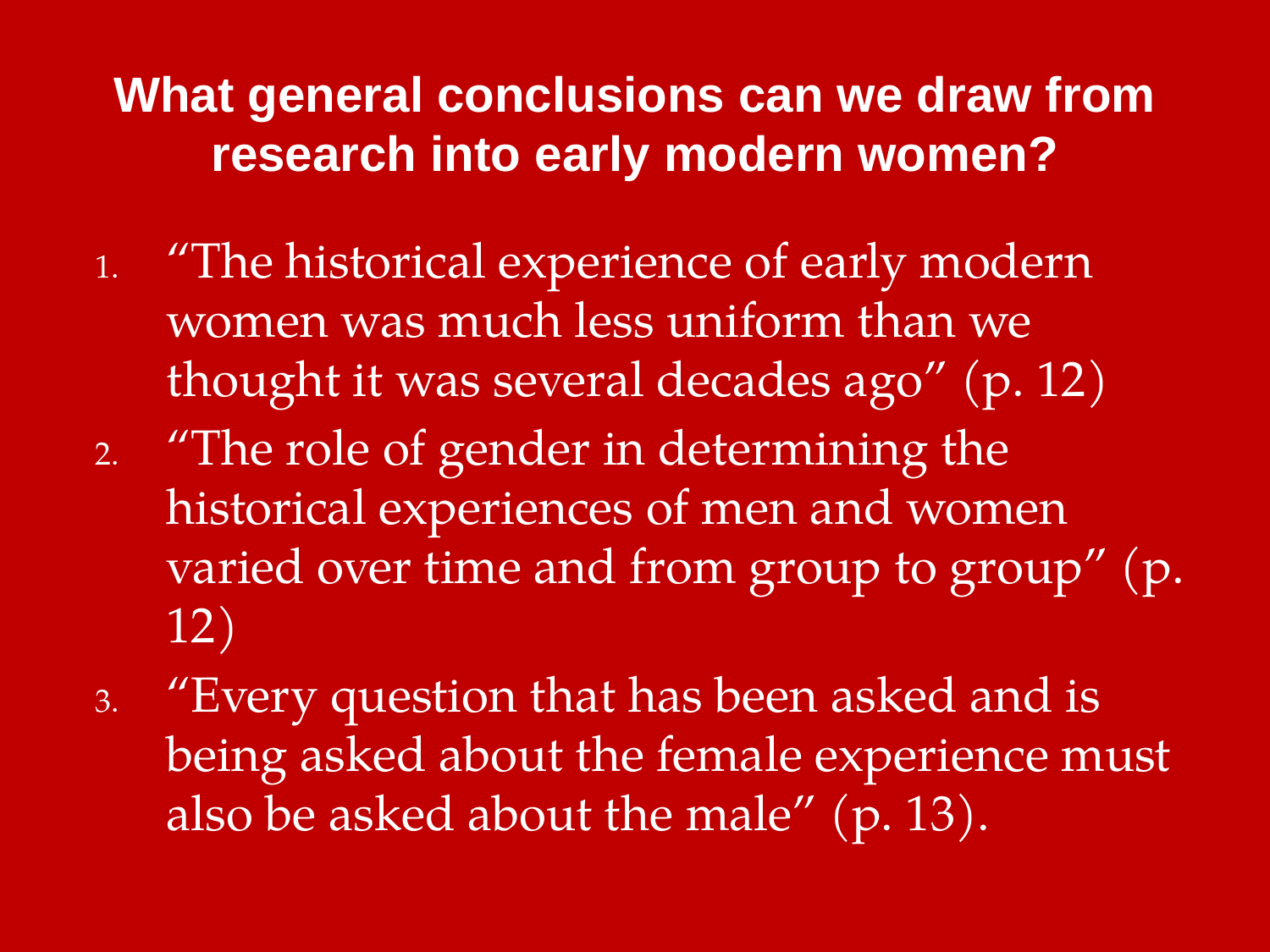

# What general conclusions can we draw from research into early modern women?
“The historical experience of early modern women was much less uniform than we thought it was several decades ago” (p. 12)
“The role of gender in determining the historical experiences of men and women varied over time and from group to group” (p. 12)
“Every question that has been asked and is being asked about the female experience must also be asked about the male” (p. 13).